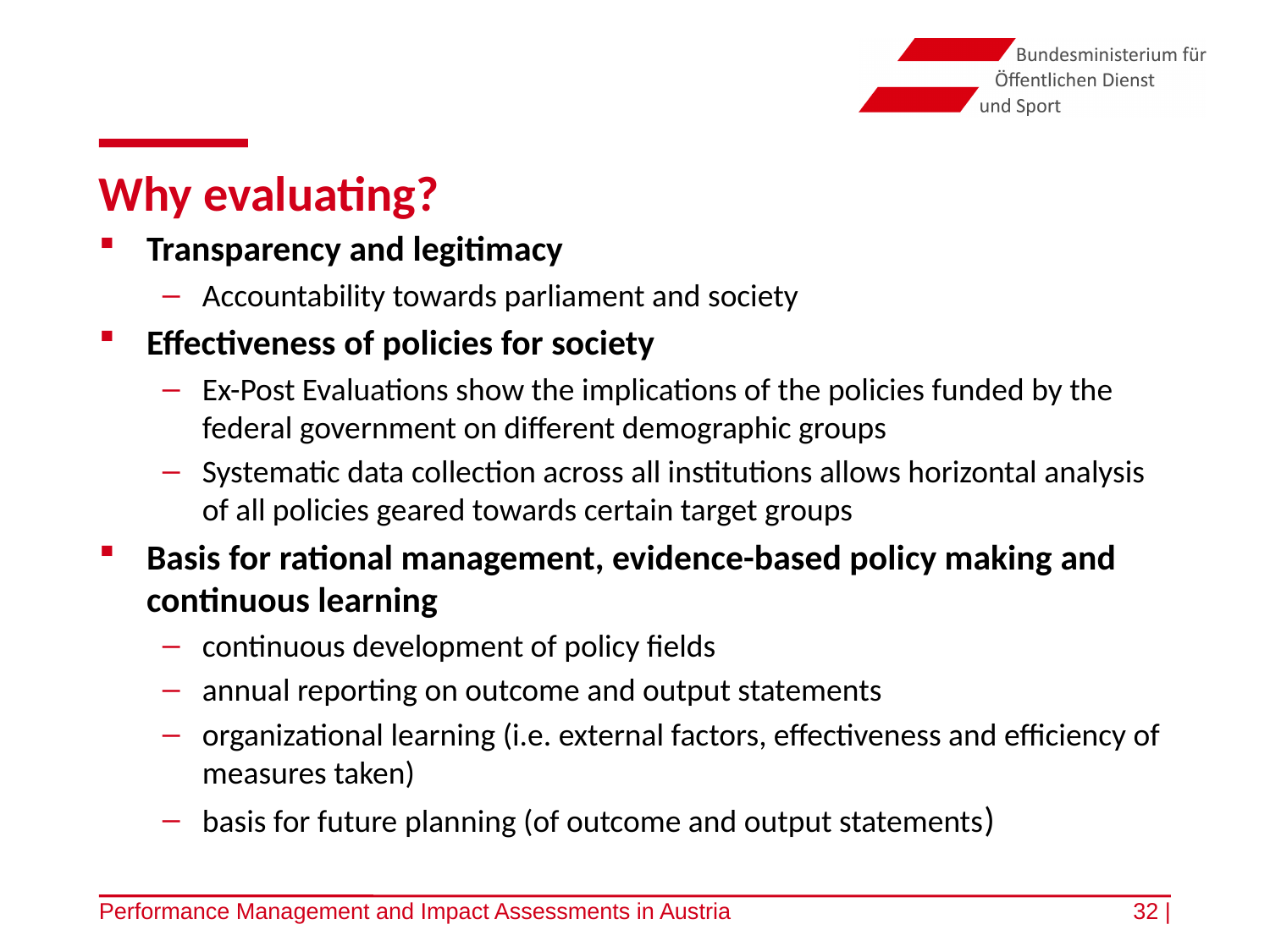

# Why evaluating?
Transparency and legitimacy
Accountability towards parliament and society
Effectiveness of policies for society
Ex-Post Evaluations show the implications of the policies funded by the federal government on different demographic groups
Systematic data collection across all institutions allows horizontal analysis of all policies geared towards certain target groups
Basis for rational management, evidence-based policy making and continuous learning
continuous development of policy fields
annual reporting on outcome and output statements
organizational learning (i.e. external factors, effectiveness and efficiency of measures taken)
basis for future planning (of outcome and output statements)

Performance Management and Impact Assessments in Austria
32 |